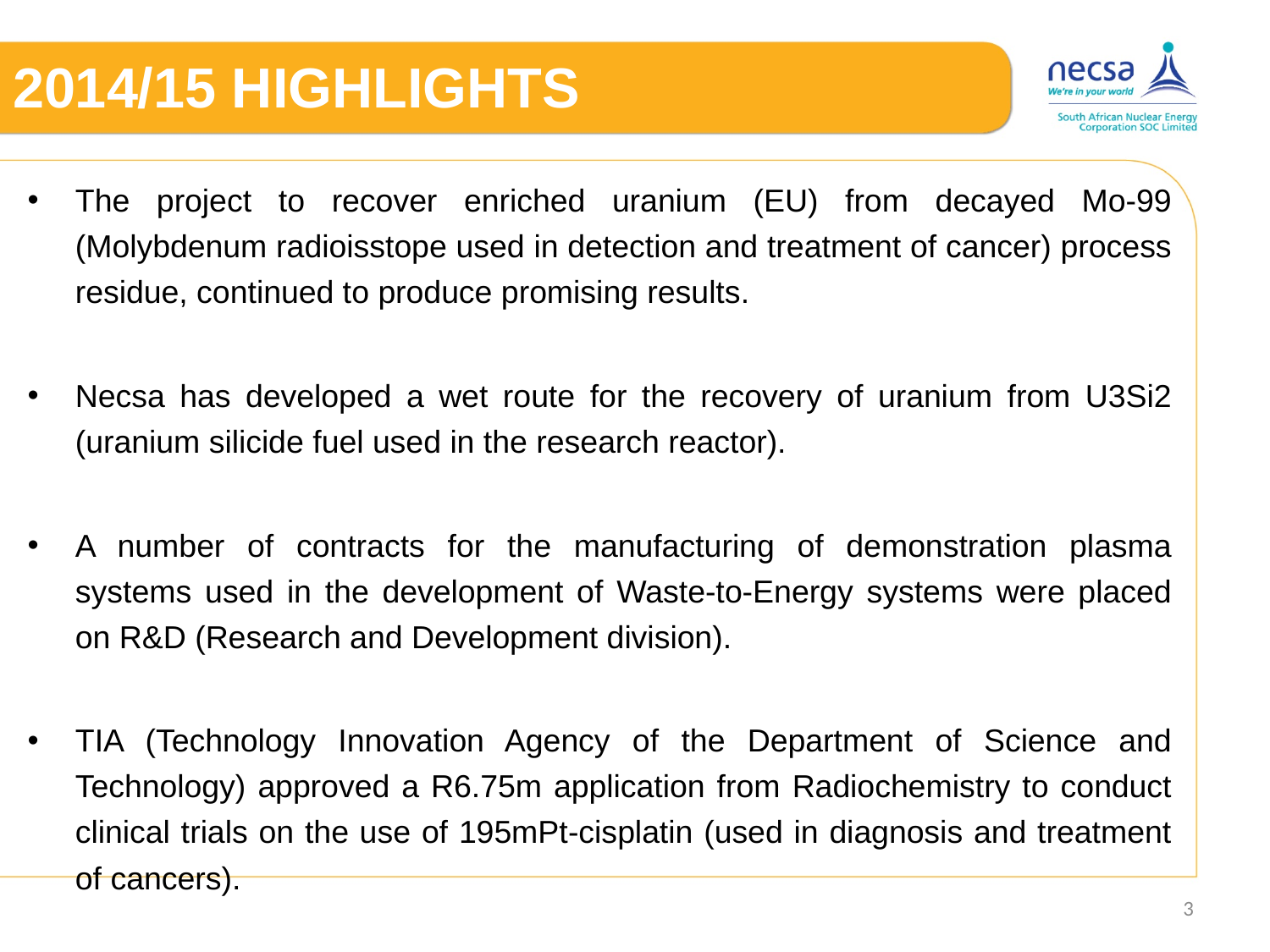

# 2014/15 HIGHLIGHTS
The project to recover enriched uranium (EU) from decayed Mo-99 (Molybdenum radioisstope used in detection and treatment of cancer) process residue, continued to produce promising results.

Necsa has developed a wet route for the recovery of uranium from U3Si2 (uranium silicide fuel used in the research reactor).

A number of contracts for the manufacturing of demonstration plasma systems used in the development of Waste-to-Energy systems were placed on R&D (Research and Development division).

TIA (Technology Innovation Agency of the Department of Science and Technology) approved a R6.75m application from Radiochemistry to conduct clinical trials on the use of 195mPt-cisplatin (used in diagnosis and treatment of cancers).
3